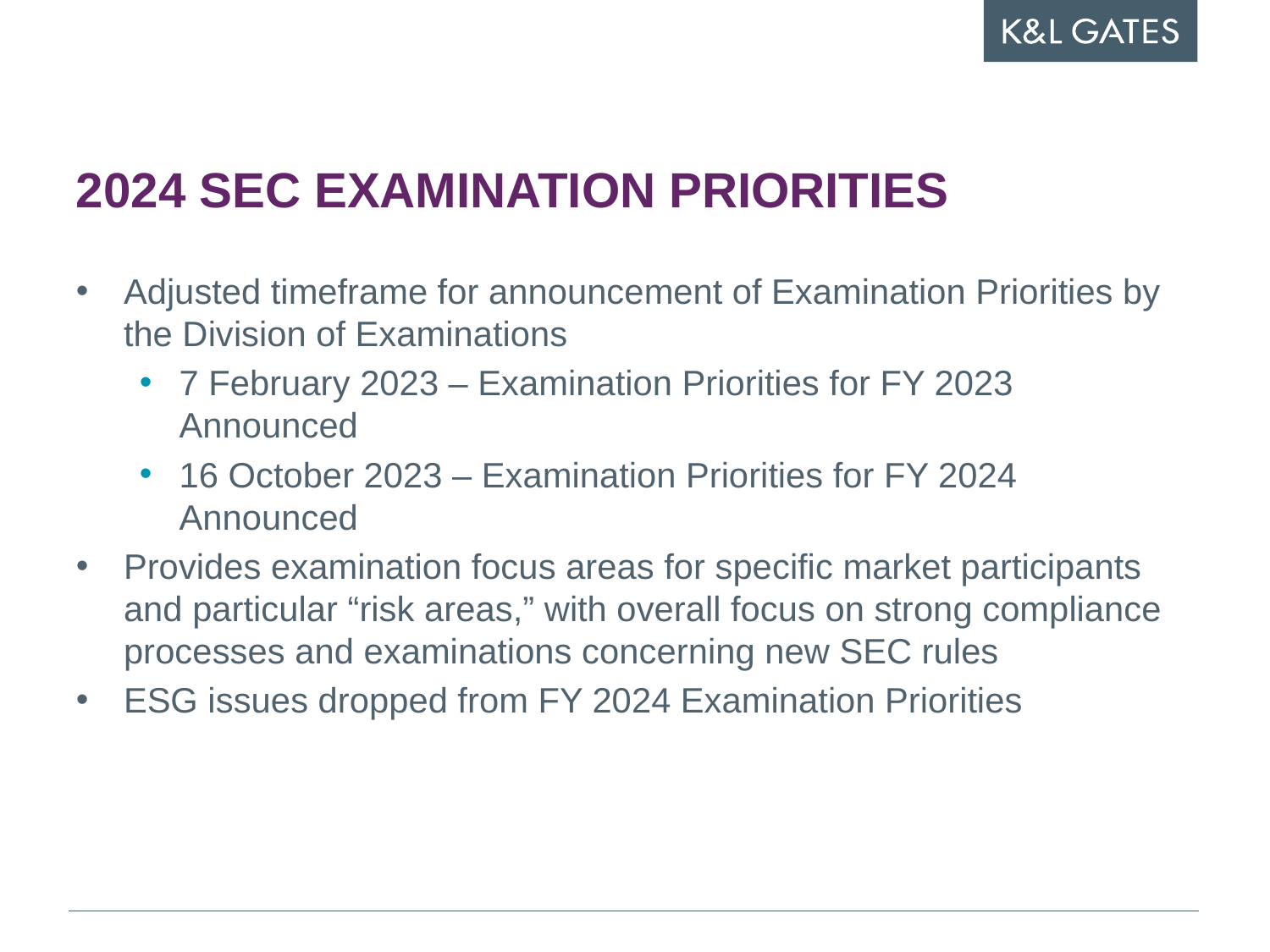

# 2024 SEC Examination Priorities
Adjusted timeframe for announcement of Examination Priorities by the Division of Examinations
7 February 2023 – Examination Priorities for FY 2023 Announced
16 October 2023 – Examination Priorities for FY 2024 Announced
Provides examination focus areas for specific market participants and particular “risk areas,” with overall focus on strong compliance processes and examinations concerning new SEC rules
ESG issues dropped from FY 2024 Examination Priorities